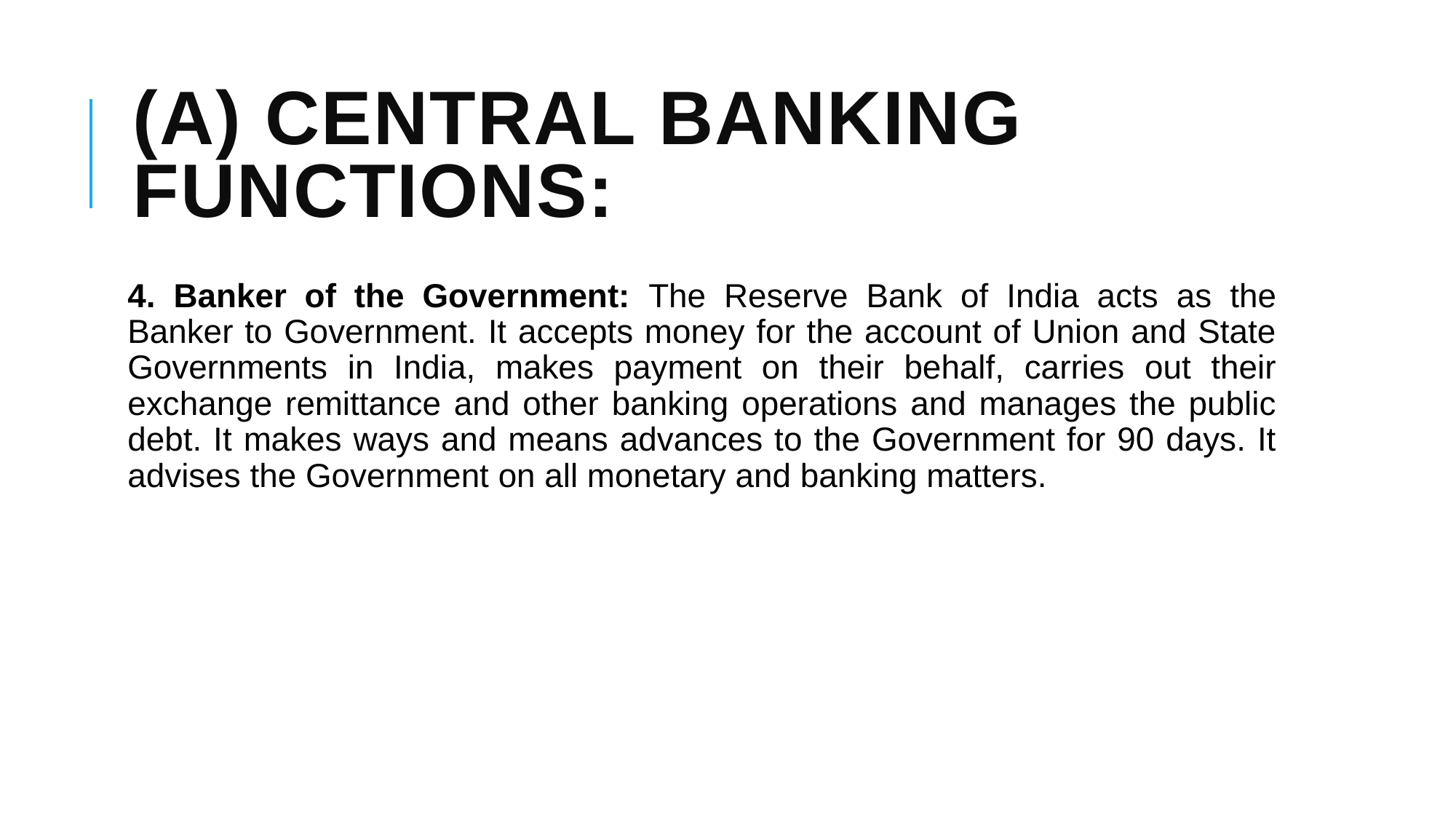

# (A) Central Banking Functions:
4. Banker of the Government: The Reserve Bank of India acts as the Banker to Government. It accepts money for the account of Union and State Governments in India, makes payment on their behalf, carries out their exchange remittance and other banking operations and manages the public debt. It makes ways and means advances to the Government for 90 days. It advises the Government on all monetary and banking matters.